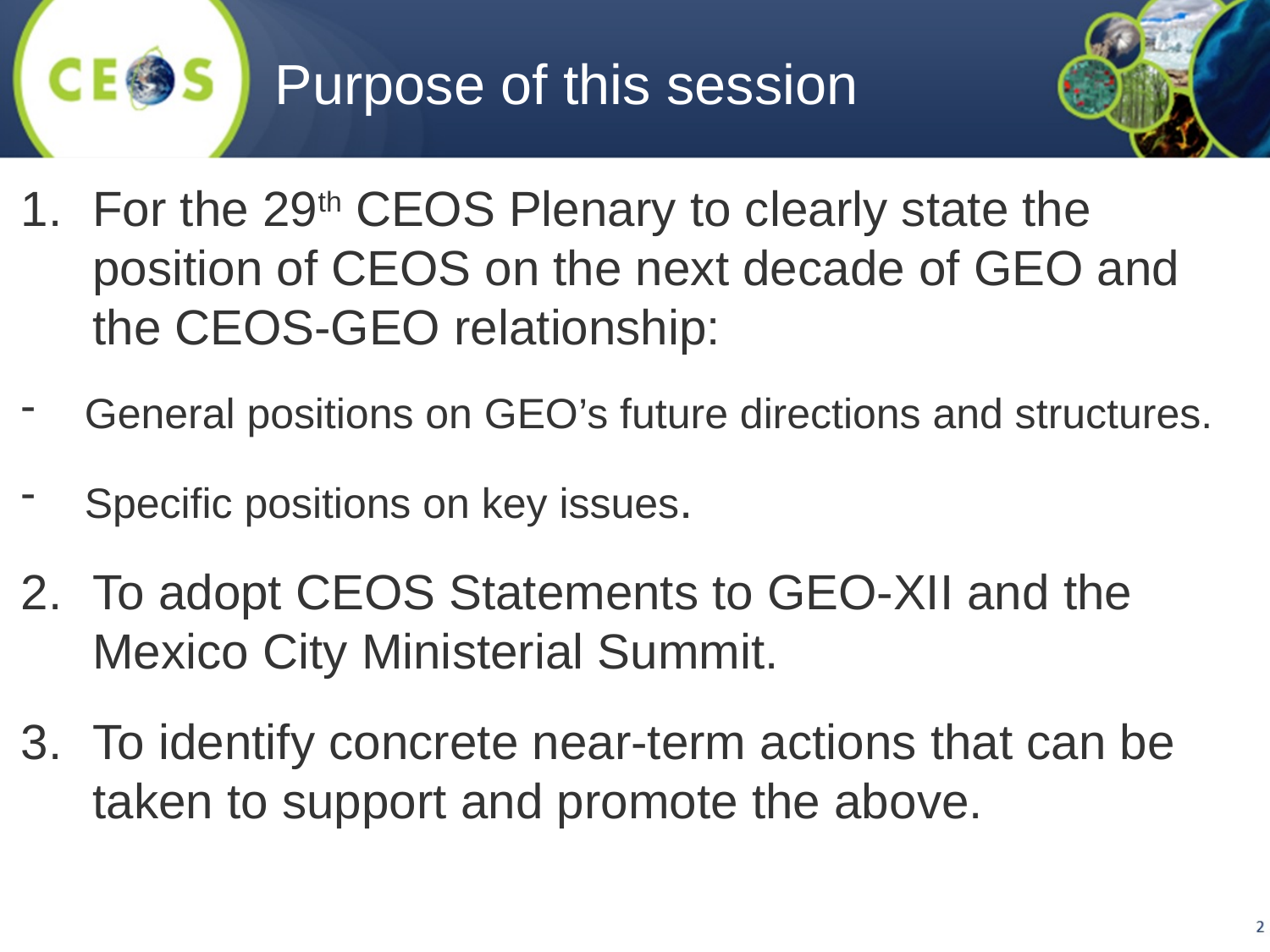

Purpose of this session
For the 29th CEOS Plenary to clearly state the position of CEOS on the next decade of GEO and the CEOS-GEO relationship:
General positions on GEO’s future directions and structures.
Specific positions on key issues.
To adopt CEOS Statements to GEO-XII and the Mexico City Ministerial Summit.
To identify concrete near-term actions that can be taken to support and promote the above.